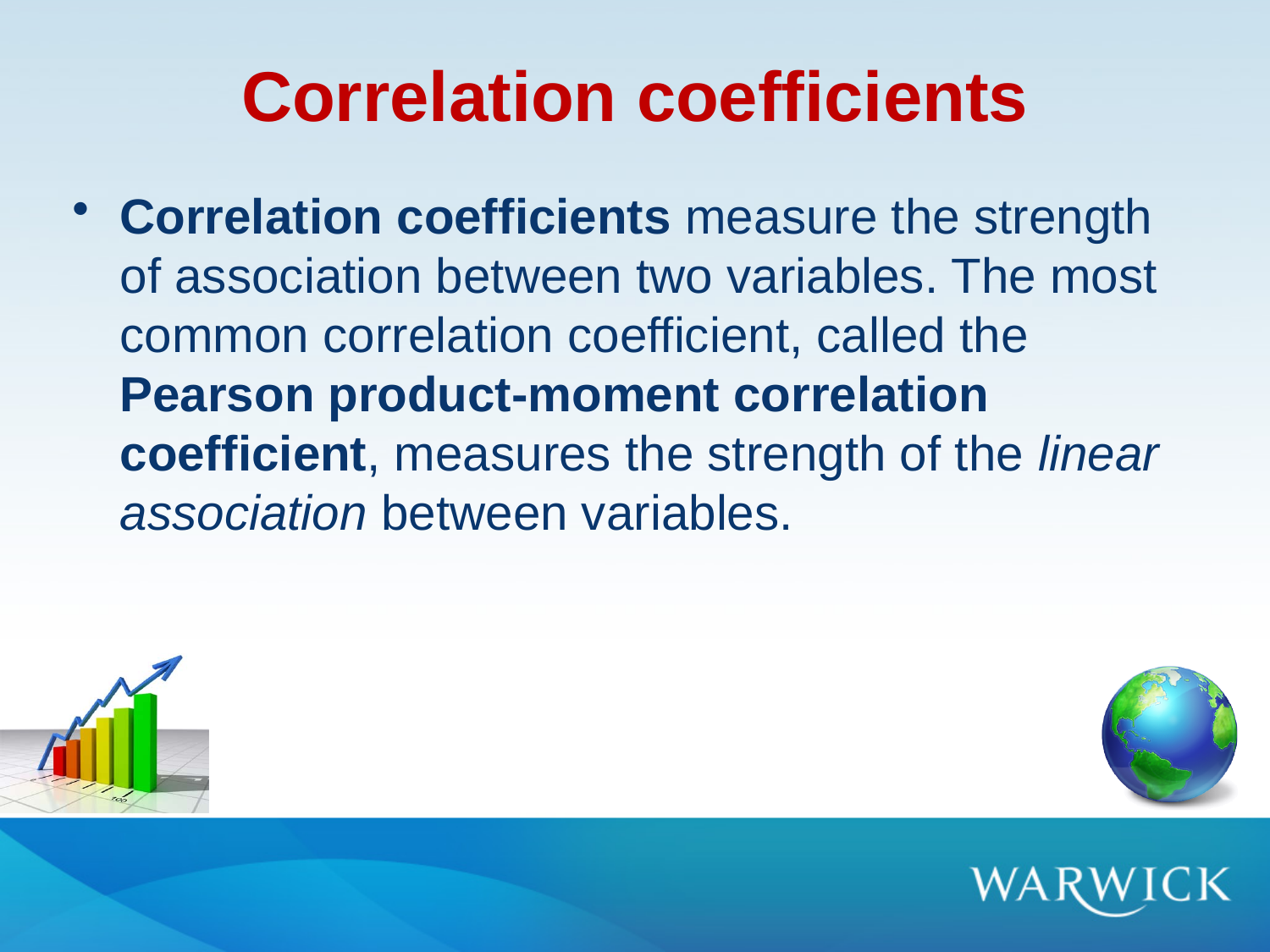

# Correlation coefficients
Correlation coefficients measure the strength of association between two variables. The most common correlation coefficient, called the Pearson product-moment correlation coefficient, measures the strength of the linear association between variables.